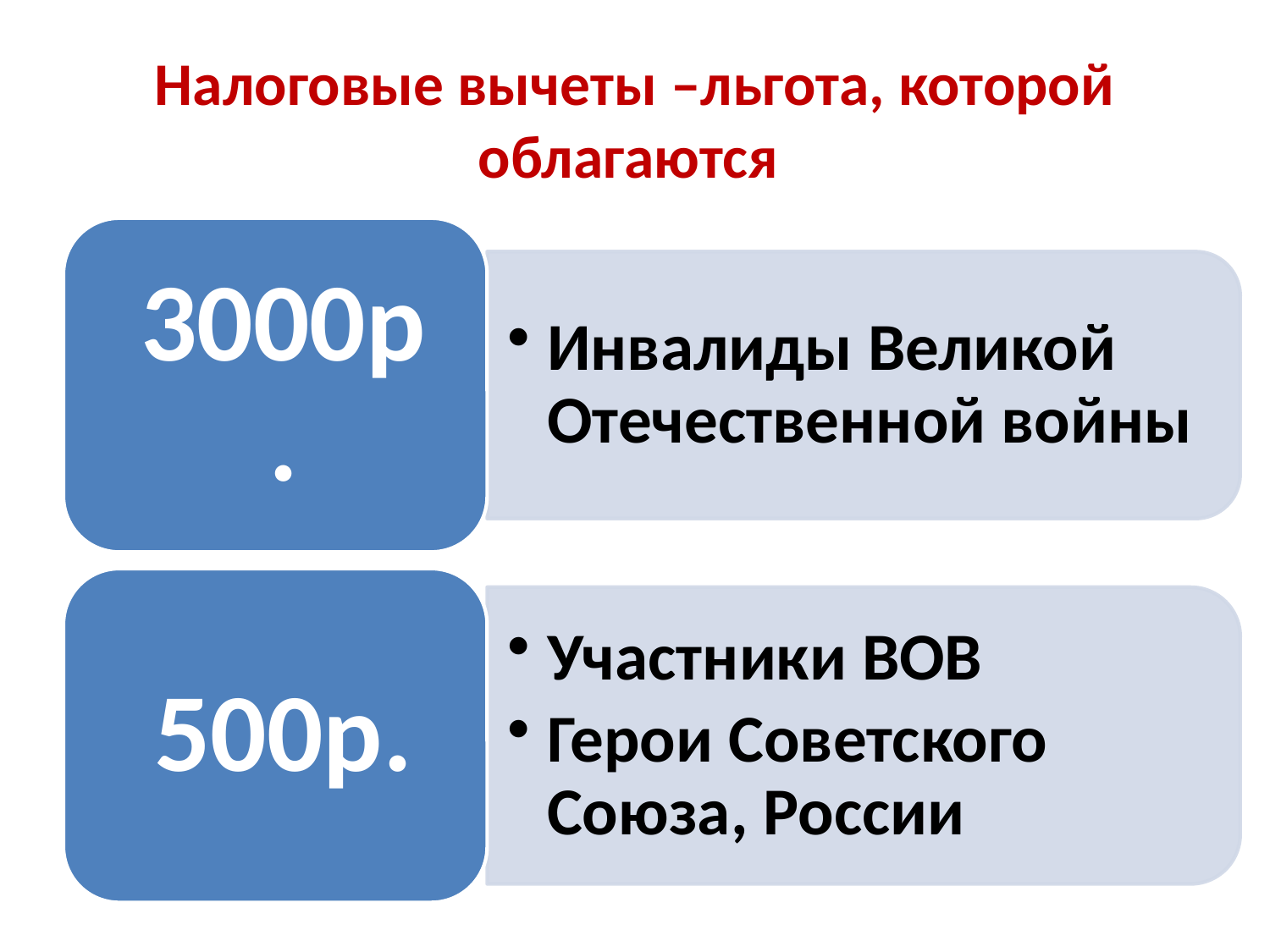

# Налоговые вычеты –льгота, которой облагаются
Инвалиды Великой Отечественной войны
3000р.
Участники ВОВ
Герои Советского Союза, России
500р.